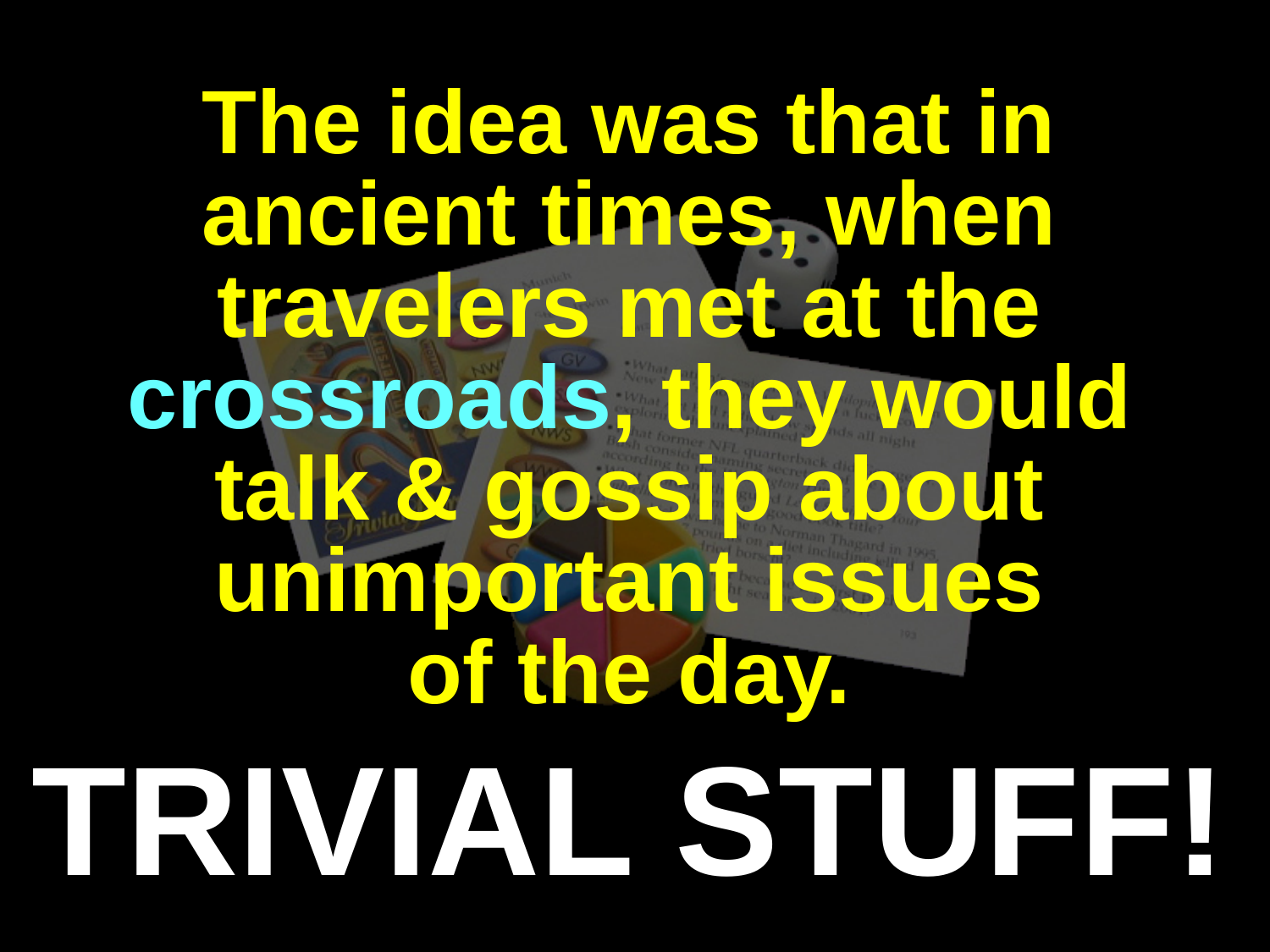

The idea was that in
ancient times, when travelers met at the crossroads, they would
talk & gossip about unimportant issues
of the day.
TRIVIAL STUFF!